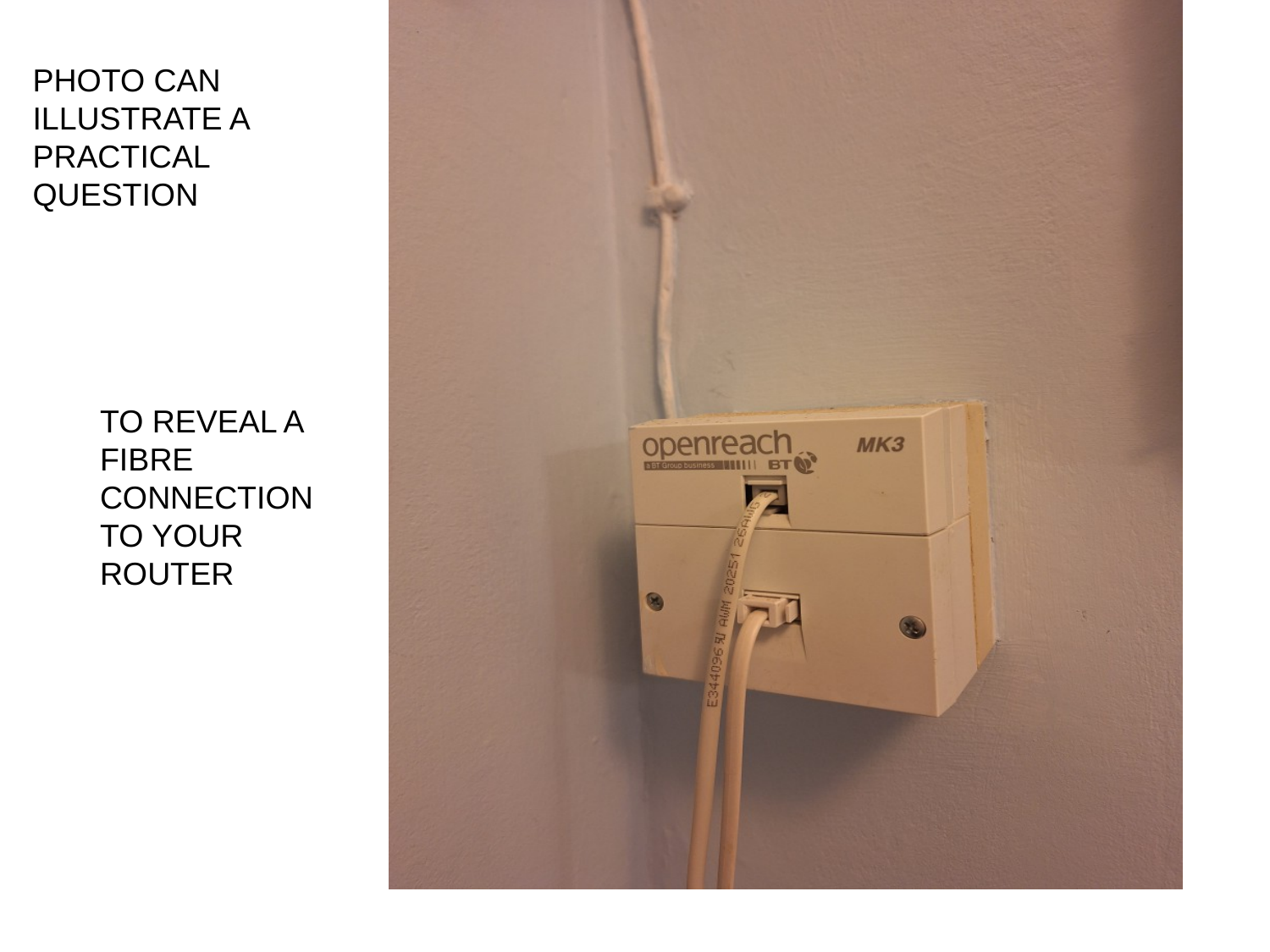

# PHOTO CAN ILLUSTRATE A PRACTICAL QUESTION
TO REVEAL A FIBRE CONNECTION TO YOUR ROUTER